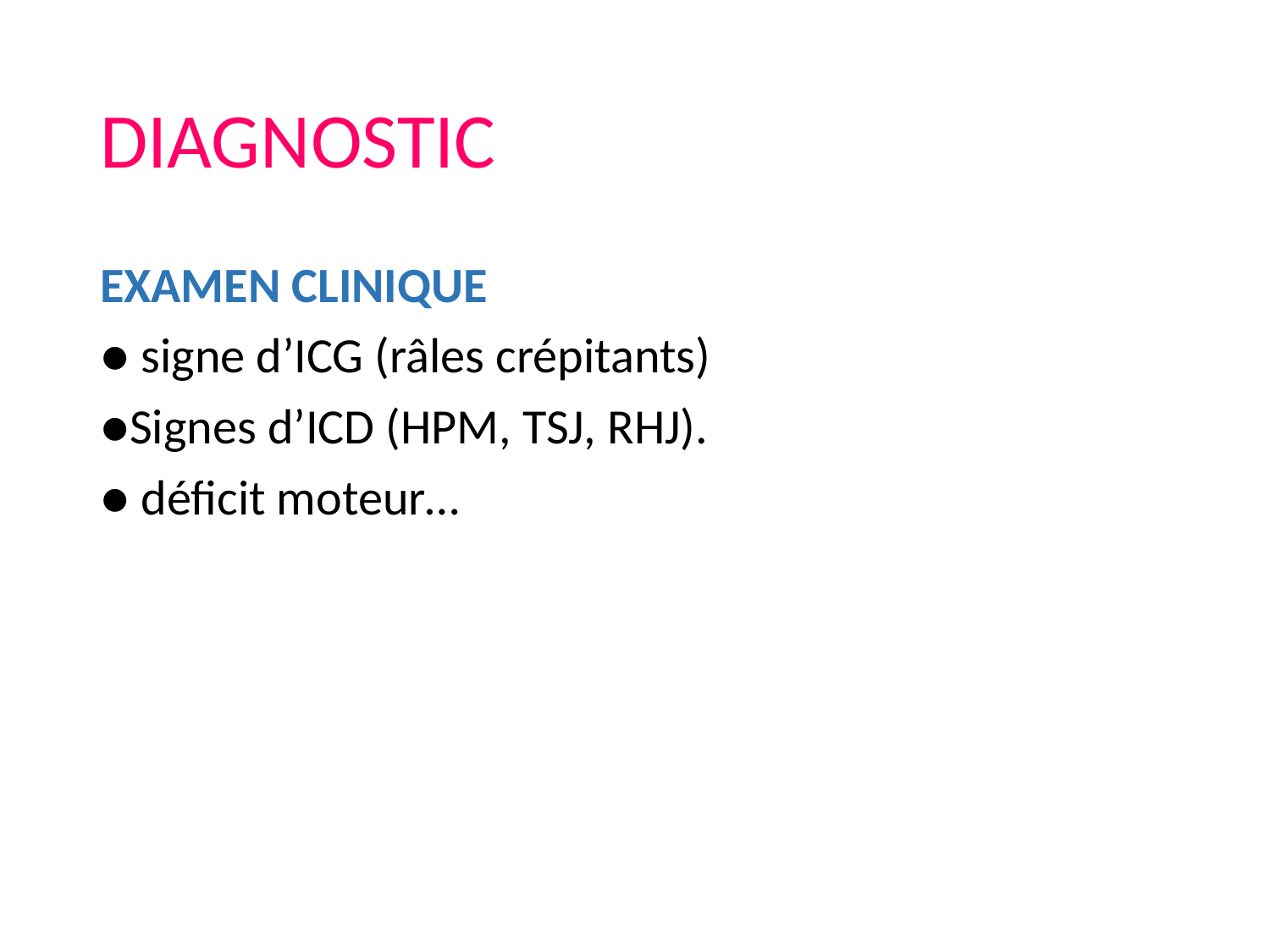

# DIAGNOSTIC
EXAMEN CLINIQUE
● signe d’ICG (râles crépitants)
●Signes d’ICD (HPM, TSJ, RHJ).
● déficit moteur…